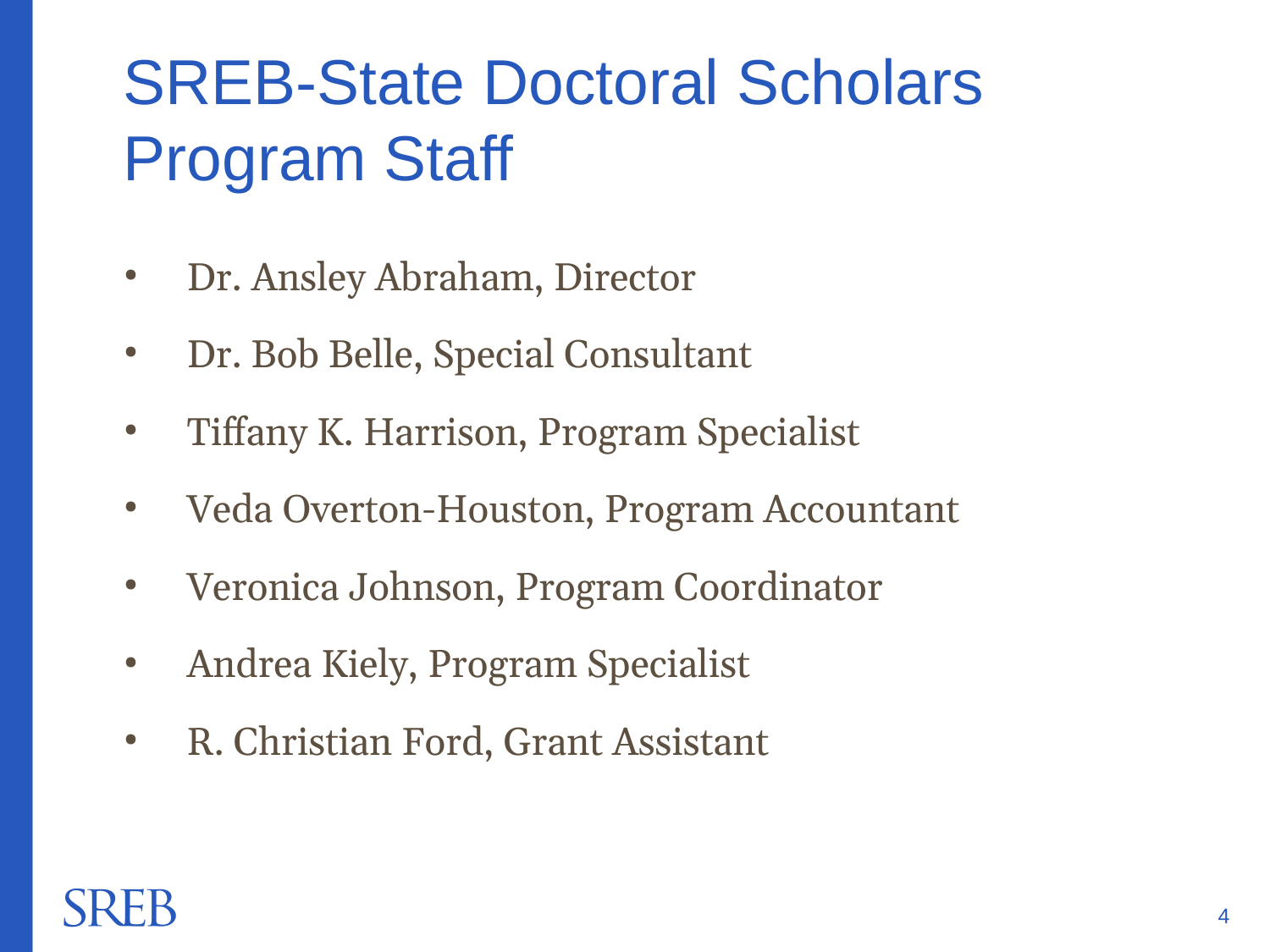

# SREB-State Doctoral Scholars Program Staff
Dr. Ansley Abraham, Director
Dr. Bob Belle, Special Consultant
Tiffany K. Harrison, Program Specialist
Veda Overton-Houston, Program Accountant
Veronica Johnson, Program Coordinator
Andrea Kiely, Program Specialist
R. Christian Ford, Grant Assistant

4